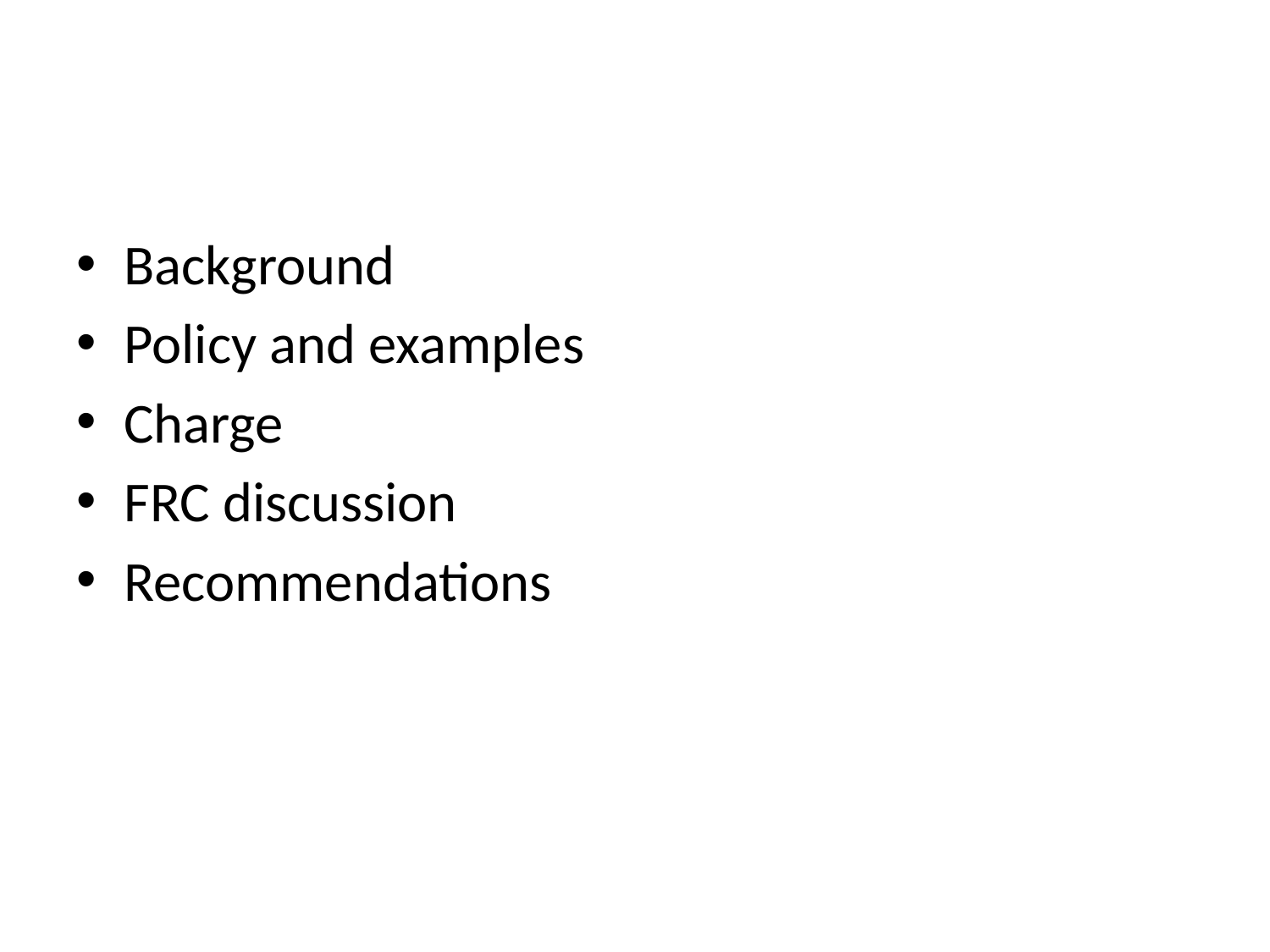

#
Background
Policy and examples
Charge
FRC discussion
Recommendations